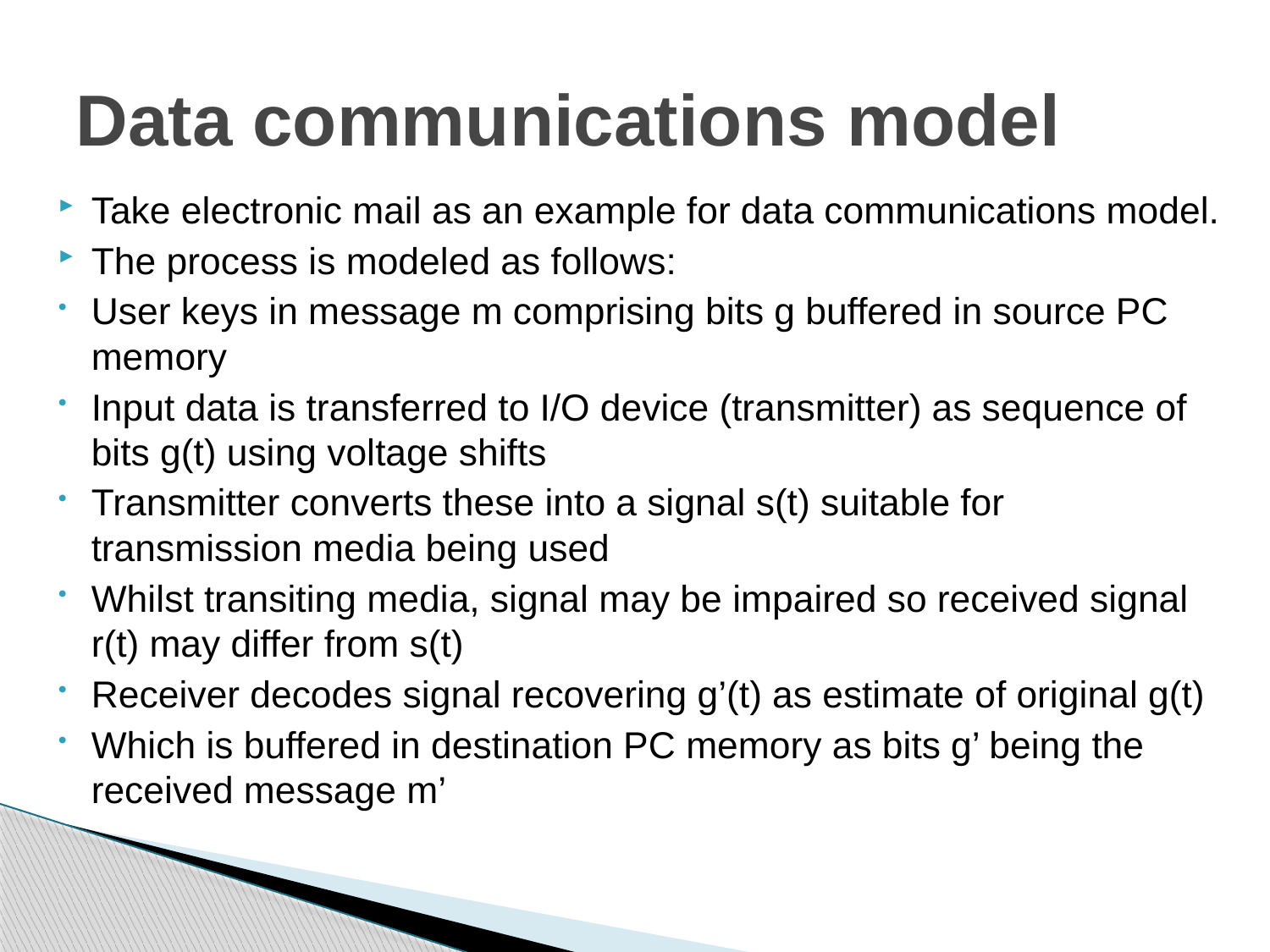

# Data communications model
Take electronic mail as an example for data communications model.
The process is modeled as follows:
User keys in message m comprising bits g buffered in source PC memory
Input data is transferred to I/O device (transmitter) as sequence of bits g(t) using voltage shifts
Transmitter converts these into a signal s(t) suitable for transmission media being used
Whilst transiting media, signal may be impaired so received signal r(t) may differ from s(t)
Receiver decodes signal recovering g’(t) as estimate of original g(t)
Which is buffered in destination PC memory as bits g’ being the received message m’